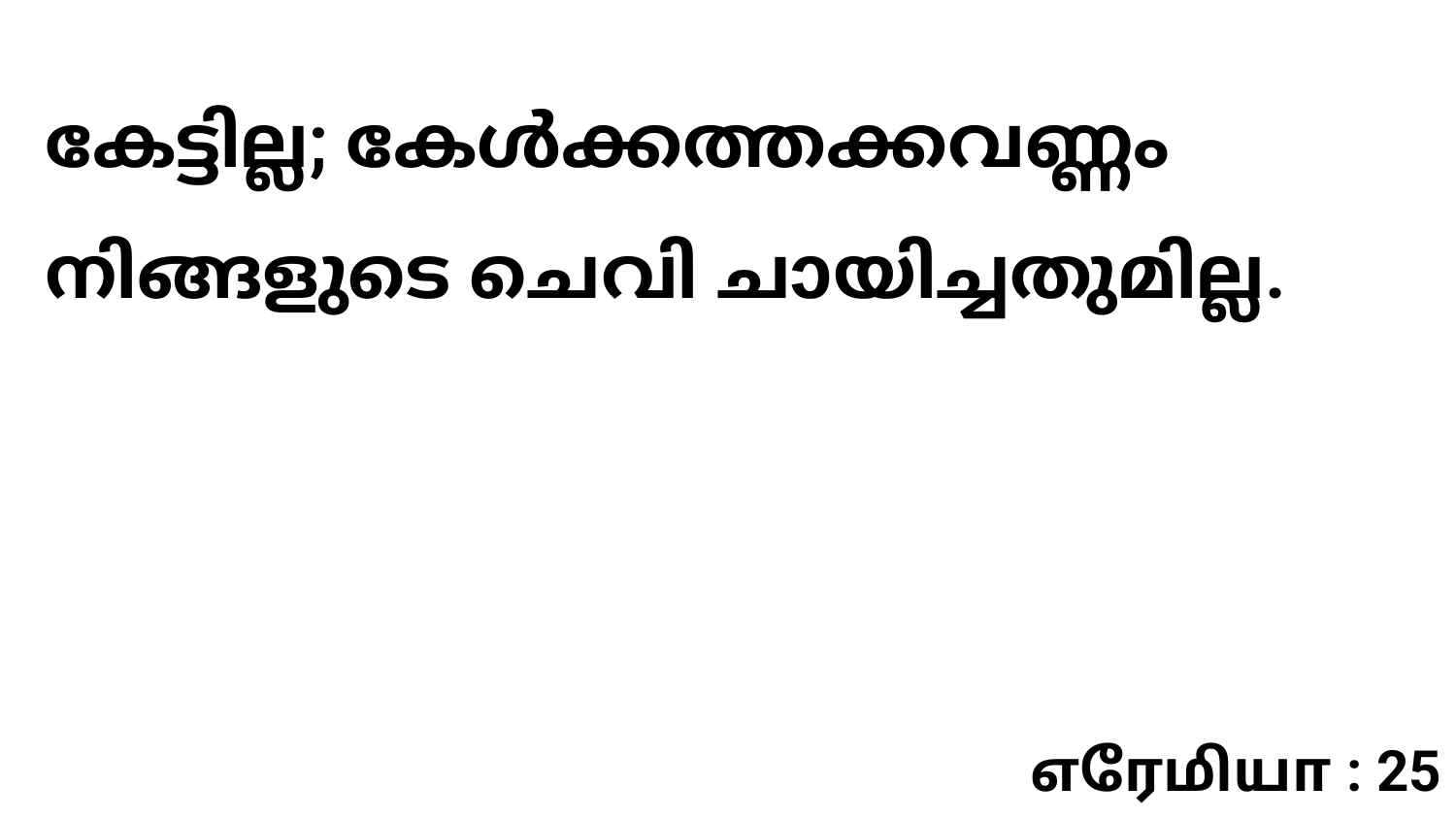

കേട്ടില്ല; കേൾക്കത്തക്കവണ്ണം നിങ്ങളുടെ ചെവി ചായിച്ചതുമില്ല.
எரேமியா : 25